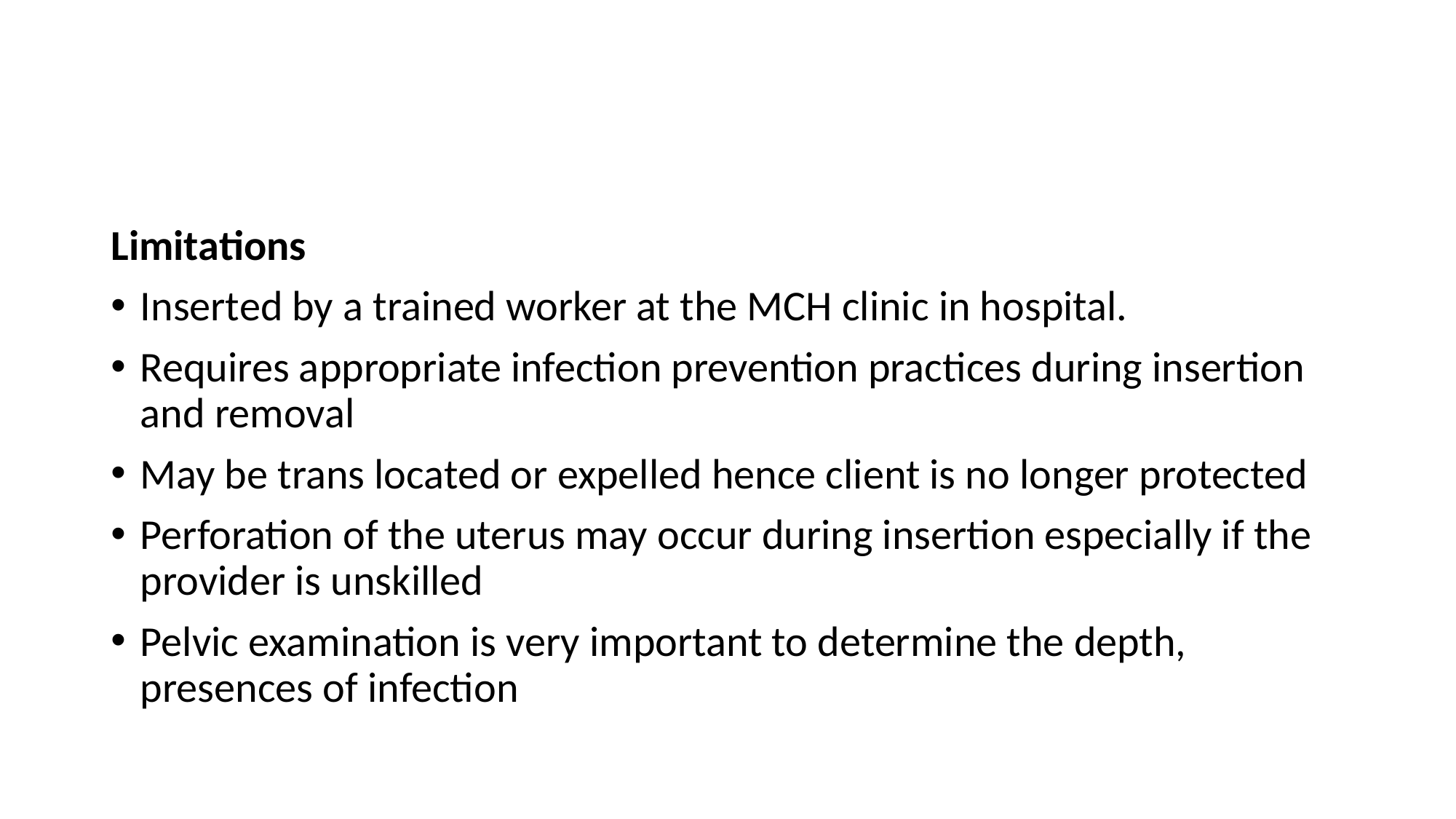

#
Limitations
Inserted by a trained worker at the MCH clinic in hospital.
Requires appropriate infection prevention practices during insertion and removal
May be trans located or expelled hence client is no longer protected
Perforation of the uterus may occur during insertion especially if the provider is unskilled
Pelvic examination is very important to determine the depth, presences of infection